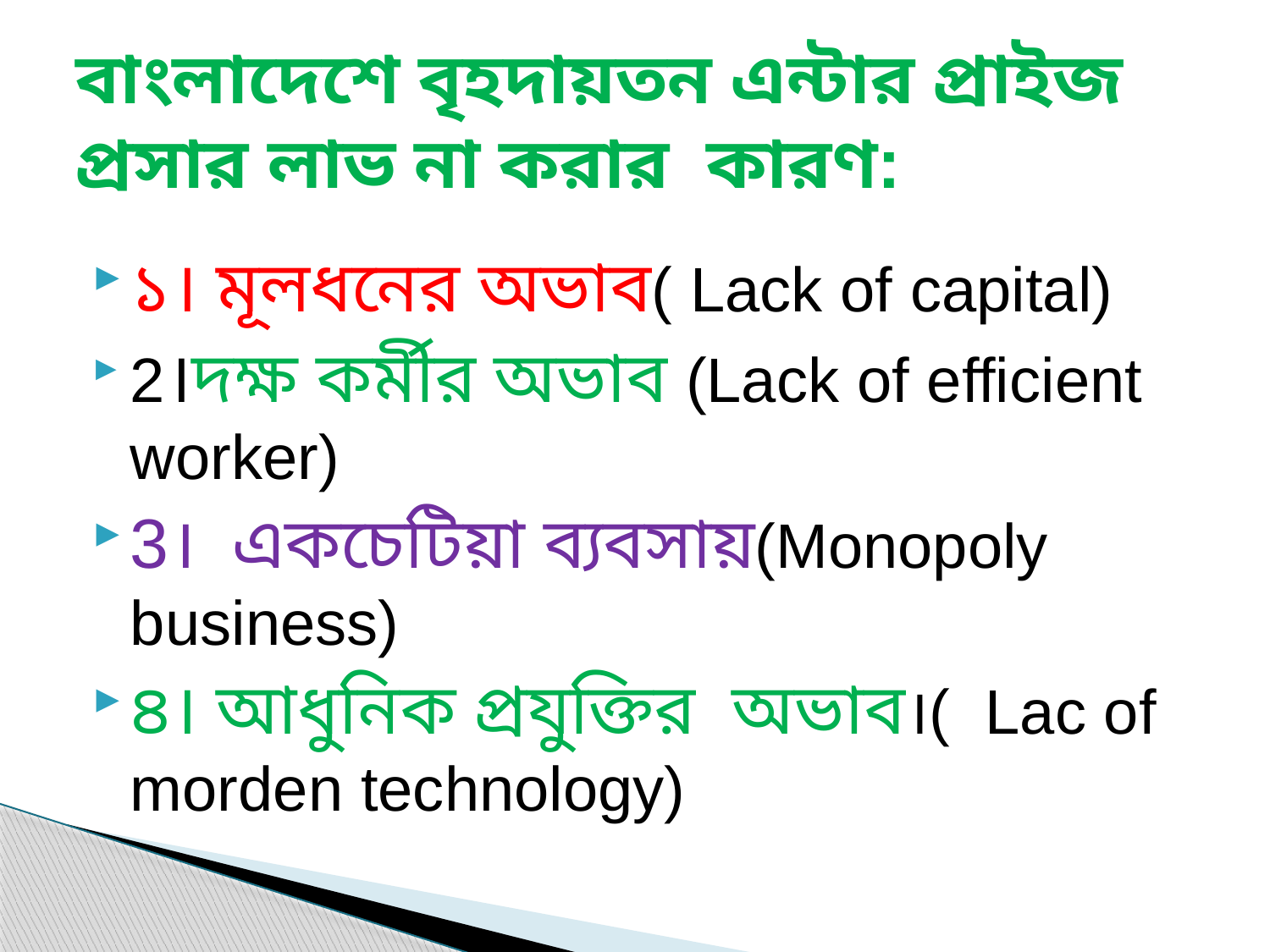

# বাংলাদেশে বৃহদায়তন এন্টার প্রাইজ প্রসার লাভ না করার  কারণ:
১। মূলধনের অভাব( Lack of capital)
2।দক্ষ কর্মীর অভাব (Lack of efficient worker)
3।  একচেটিয়া ব্যবসায়(Monopoly business)
৪। আধুনিক প্রযুক্তির  অভাব।(  Lac of morden technology)